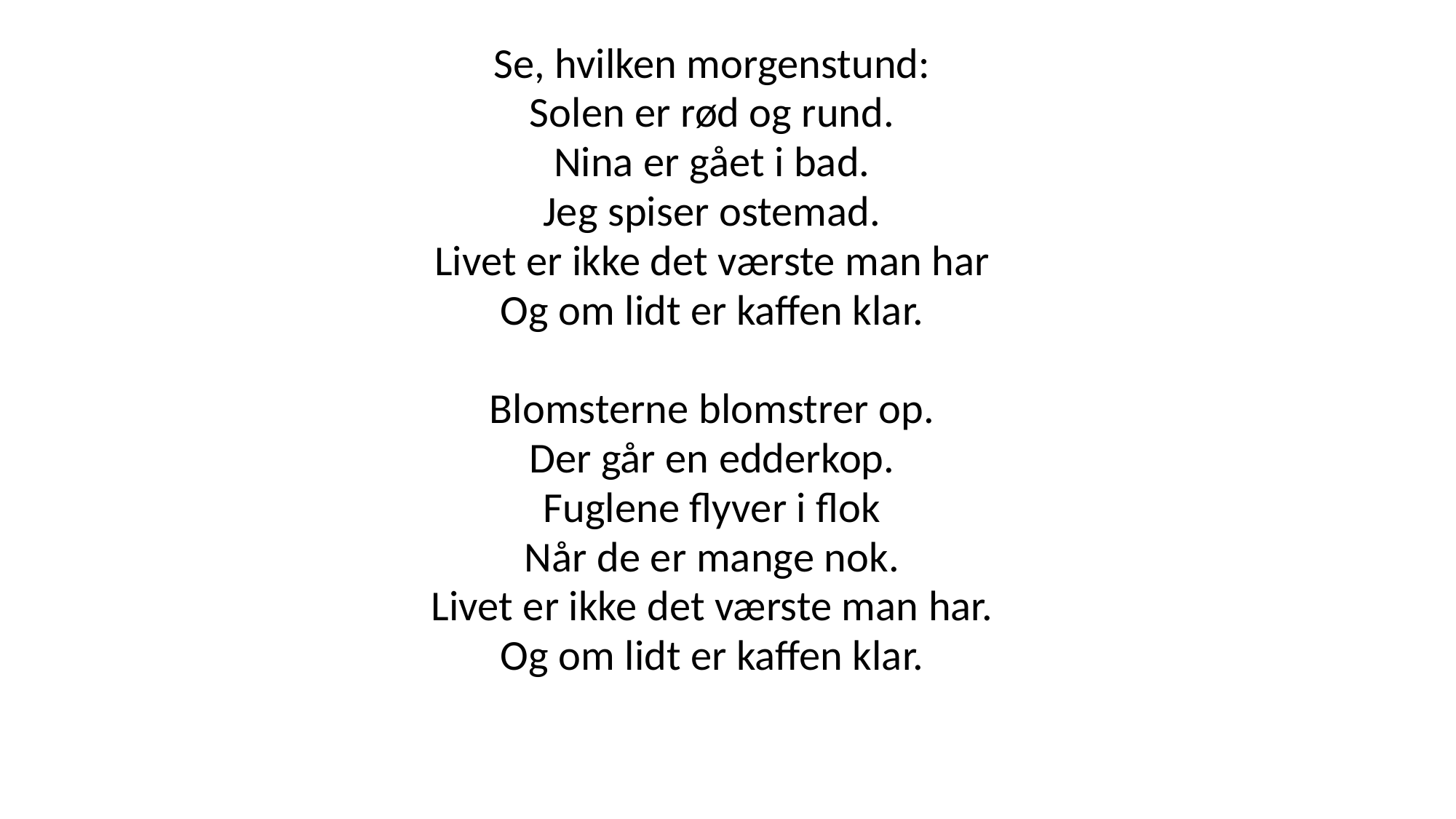

Se, hvilken morgenstund:
Solen er rød og rund.
Nina er gået i bad.
Jeg spiser ostemad.
Livet er ikke det værste man har
Og om lidt er kaffen klar.

Blomsterne blomstrer op.
Der går en edderkop.
Fuglene flyver i flok
Når de er mange nok.
Livet er ikke det værste man har.
Og om lidt er kaffen klar.